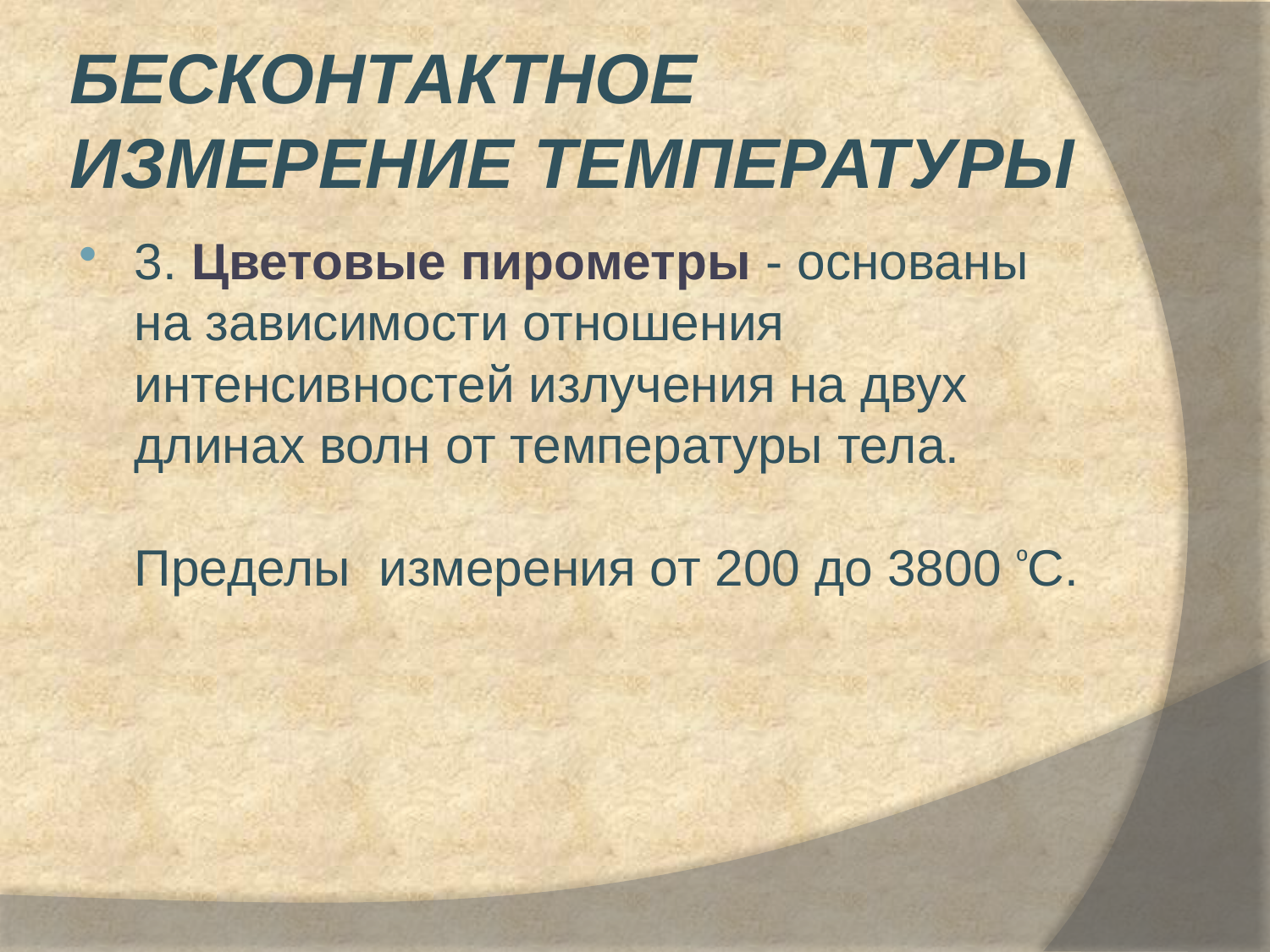

# Бесконтактное  Измерение температуры
3. Цветовые пирометры - основаны на зависимости отношения интенсивностей излучения на двух длинах волн от температуры тела.
Пределы  измерения от 200 до 3800 ºС.